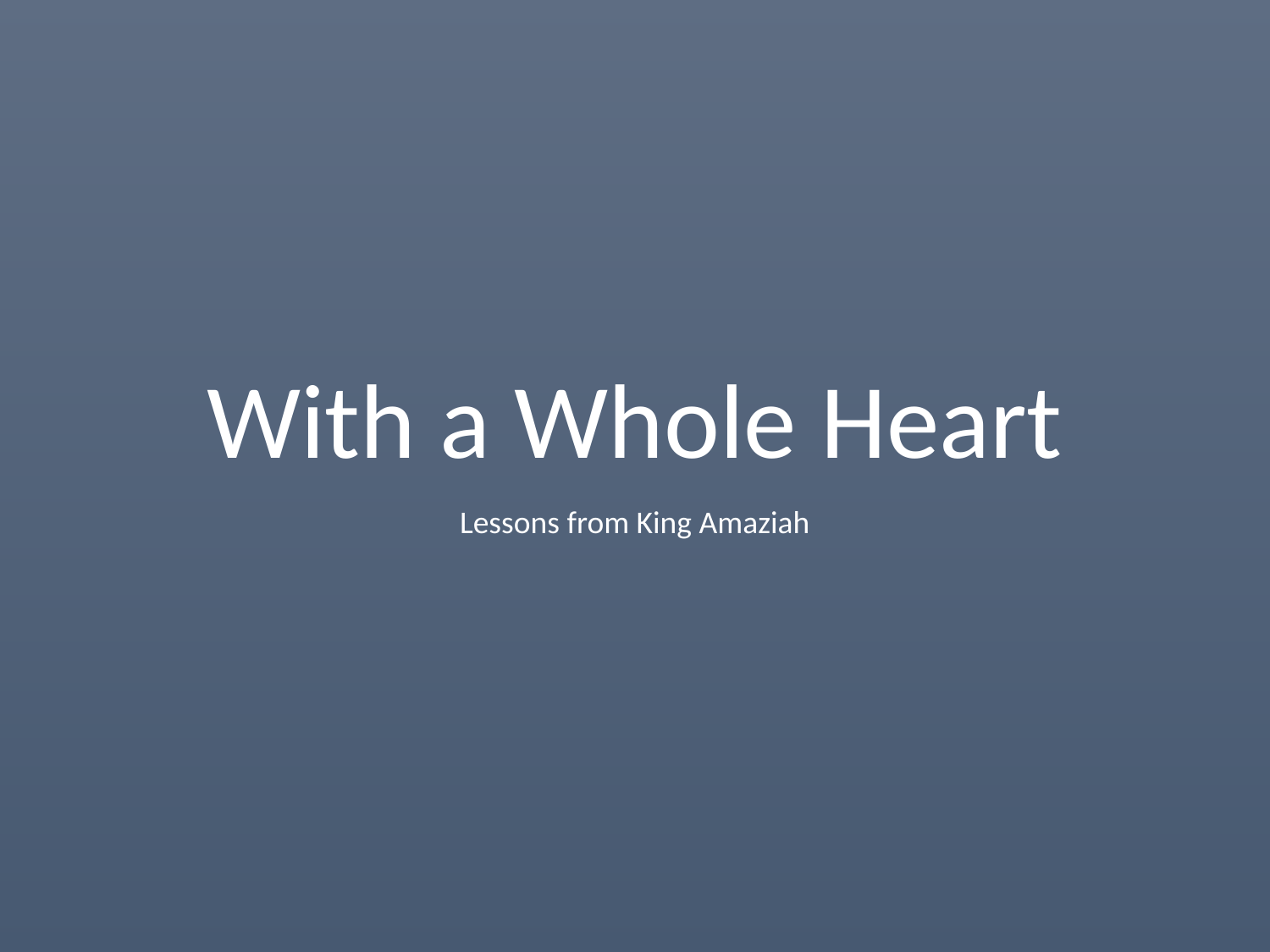

# With a Whole Heart
Lessons from King Amaziah